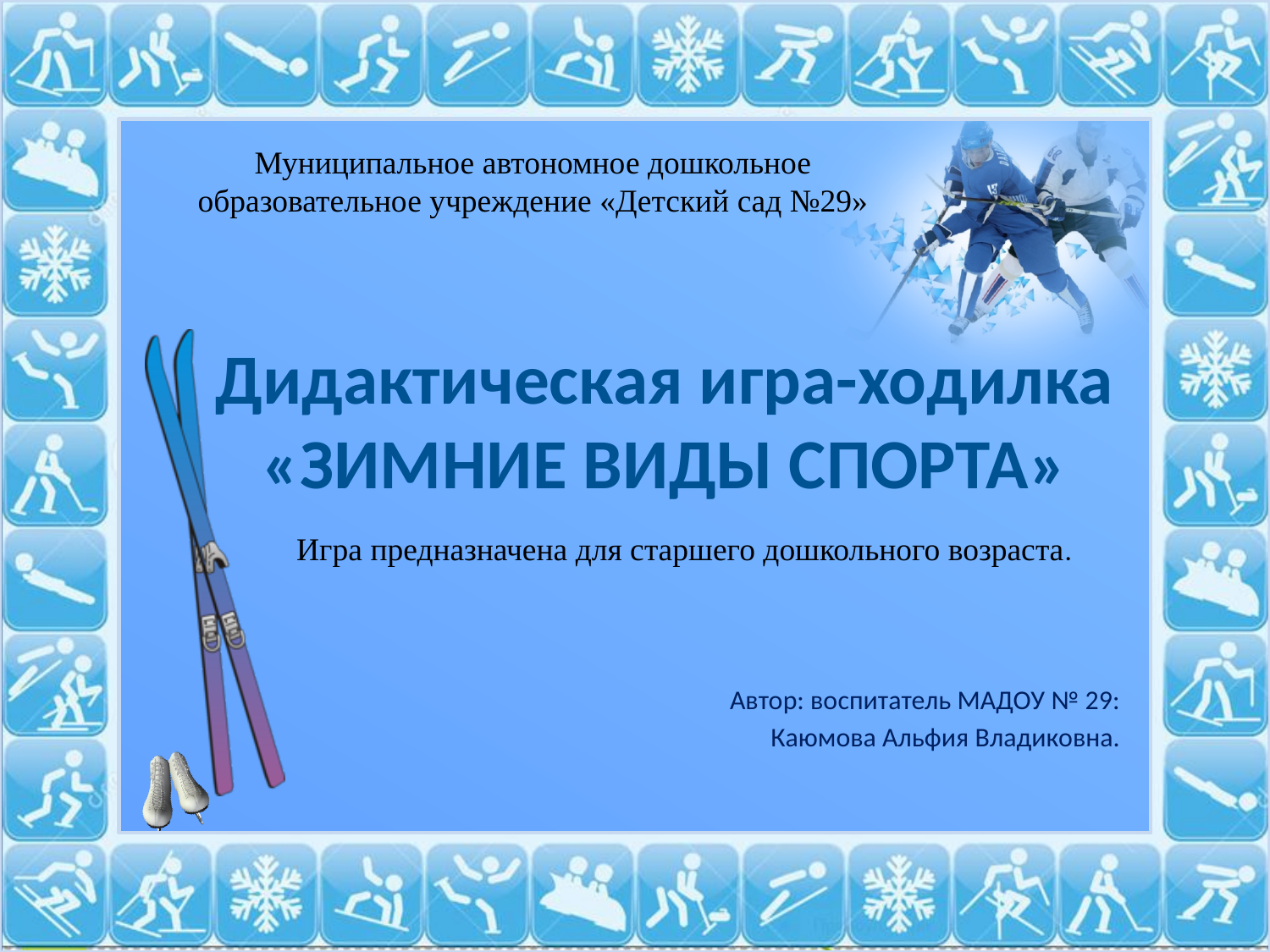

Муниципальное автономное дошкольное образовательное учреждение «Детский сад №29»
# Дидактическая игра-ходилка «ЗИМНИЕ ВИДЫ СПОРТА»
Игра предназначена для старшего дошкольного возраста.

Автор: воспитатель МАДОУ № 29:
Каюмова Альфия Владиковна.